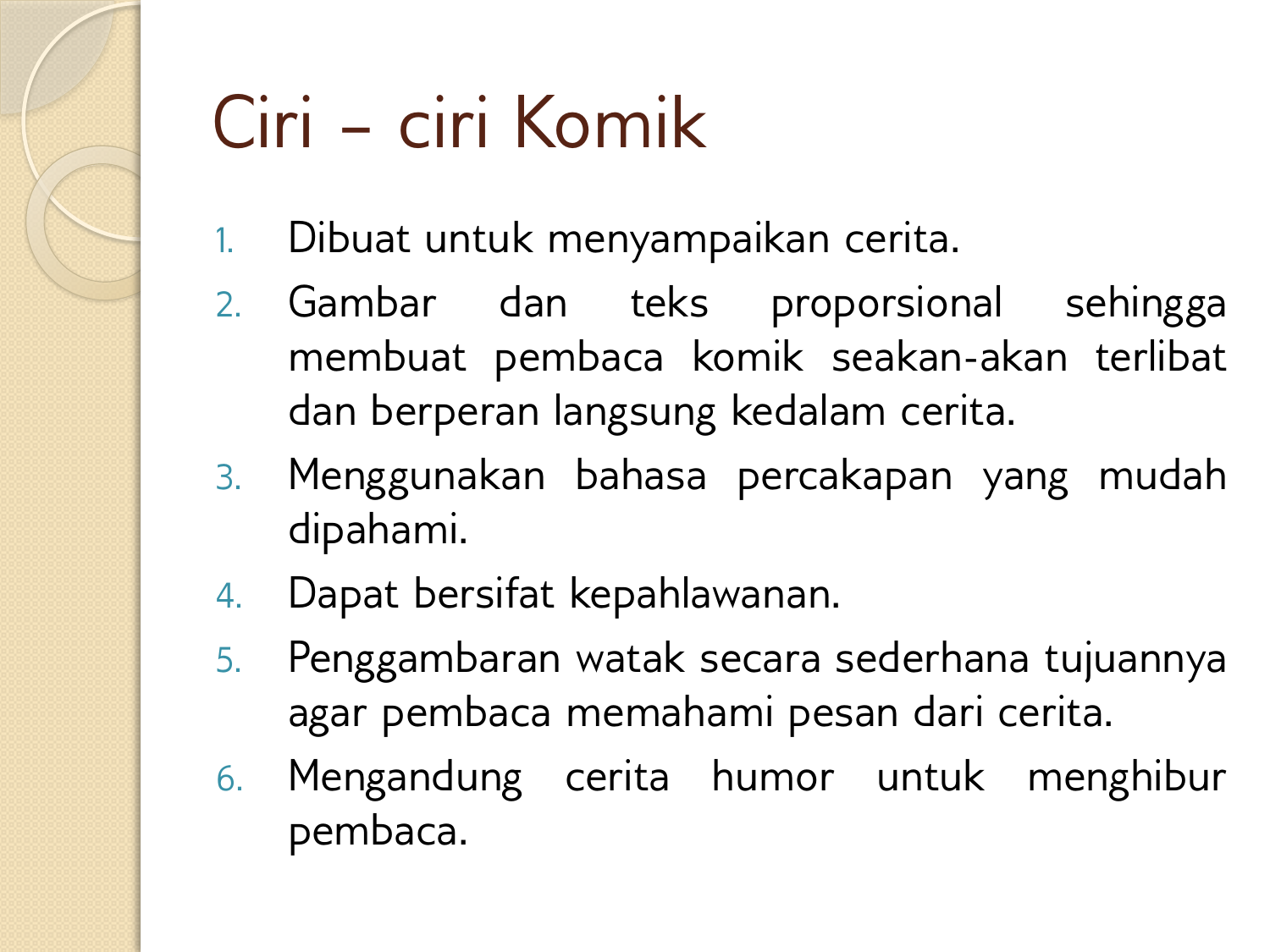

# Ciri – ciri Komik
Dibuat untuk menyampaikan cerita.
Gambar dan teks proporsional sehingga membuat pembaca komik seakan-akan terlibat dan berperan langsung kedalam cerita.
Menggunakan bahasa percakapan yang mudah dipahami.
Dapat bersifat kepahlawanan.
Penggambaran watak secara sederhana tujuannya agar pembaca memahami pesan dari cerita.
Mengandung cerita humor untuk menghibur pembaca.